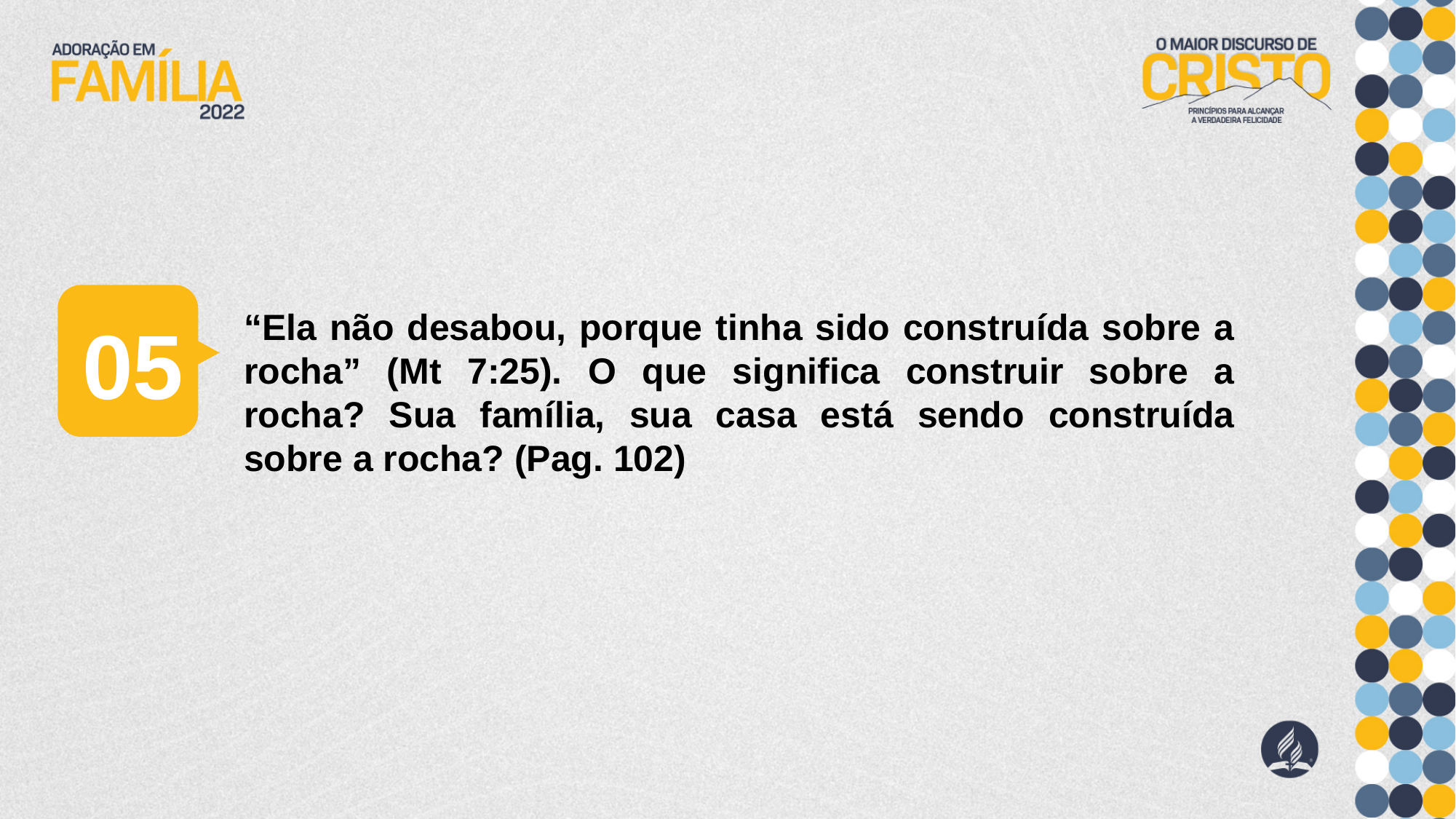

“Ela não desabou, porque tinha sido construída sobre a rocha” (Mt 7:25). O que significa construir sobre a rocha? Sua família, sua casa está sendo construída sobre a rocha? (Pag. 102)
05